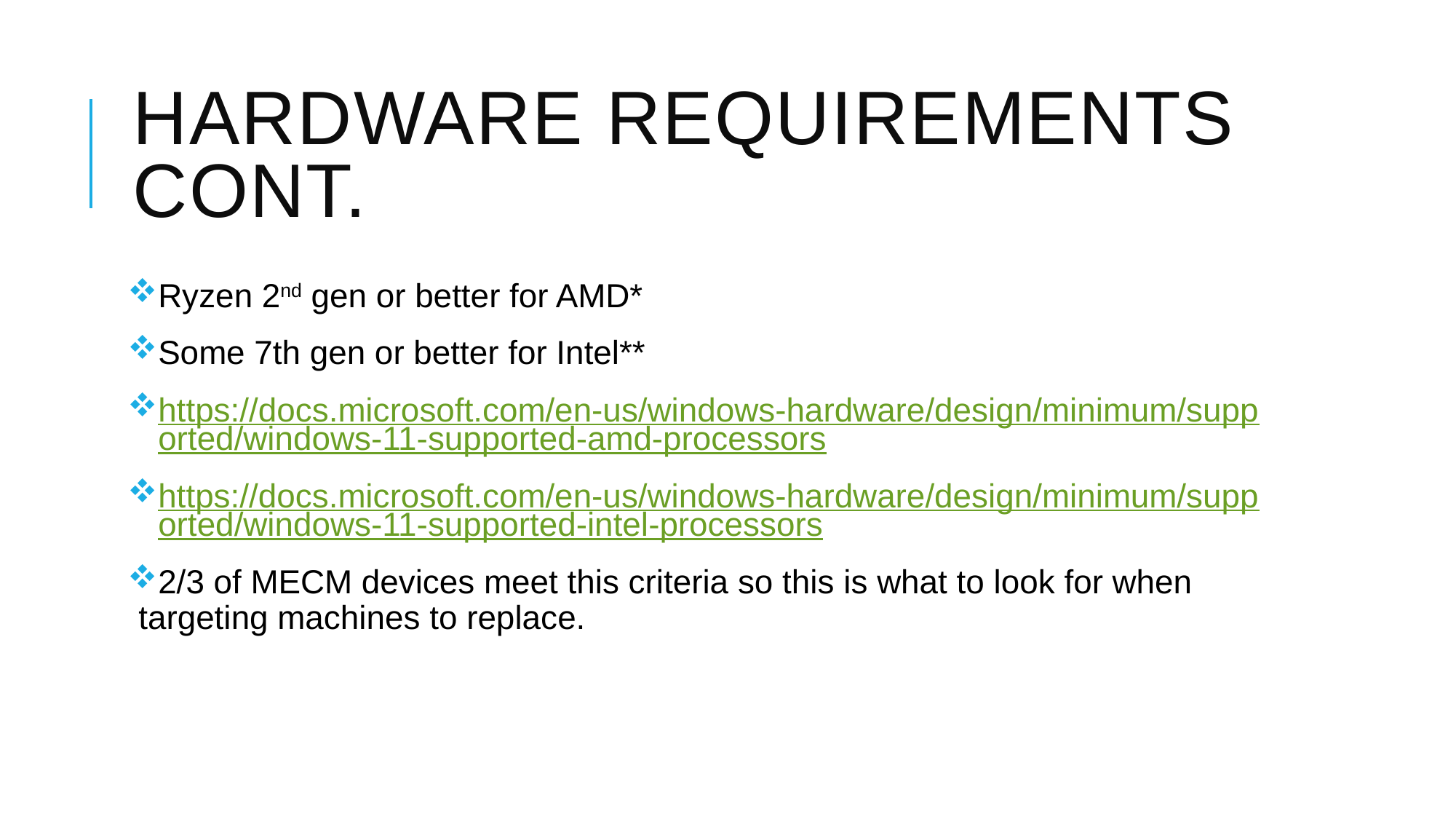

# hardware requirements cont.
Ryzen 2nd gen or better for AMD*
Some 7th gen or better for Intel**
https://docs.microsoft.com/en-us/windows-hardware/design/minimum/supported/windows-11-supported-amd-processors
https://docs.microsoft.com/en-us/windows-hardware/design/minimum/supported/windows-11-supported-intel-processors
2/3 of MECM devices meet this criteria so this is what to look for when targeting machines to replace.